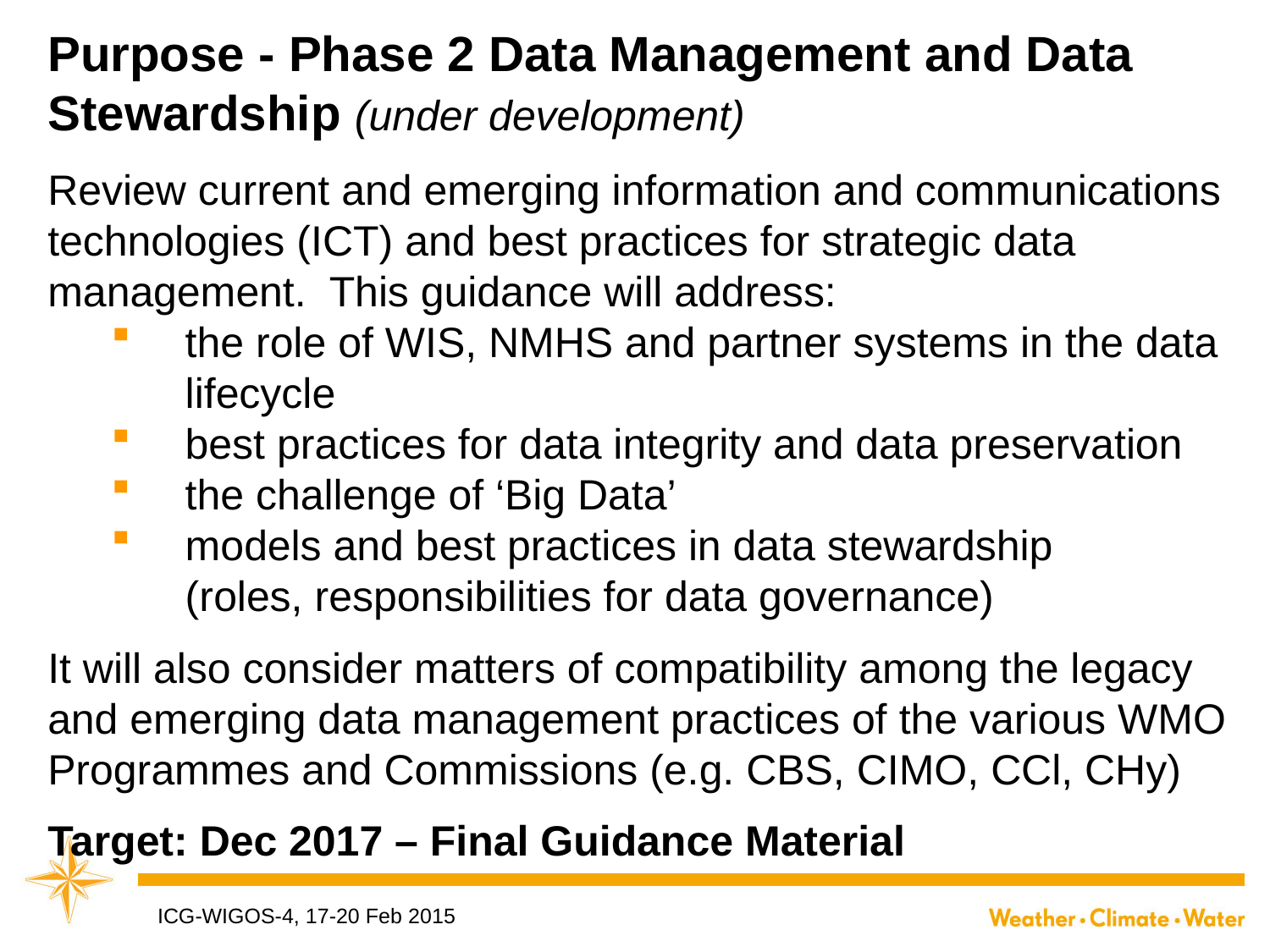

# Purpose - Phase 2 Data Management and Data Stewardship (under development)
Review current and emerging information and communications technologies (ICT) and best practices for strategic data management.  This guidance will address:
the role of WIS, NMHS and partner systems in the data lifecycle
best practices for data integrity and data preservation
the challenge of ‘Big Data’
models and best practices in data stewardship
(roles, responsibilities for data governance)
It will also consider matters of compatibility among the legacy and emerging data management practices of the various WMO Programmes and Commissions (e.g. CBS, CIMO, CCl, CHy)
Target: Dec 2017 – Final Guidance Material

ICG-WIGOS-4, 17-20 Feb 2015